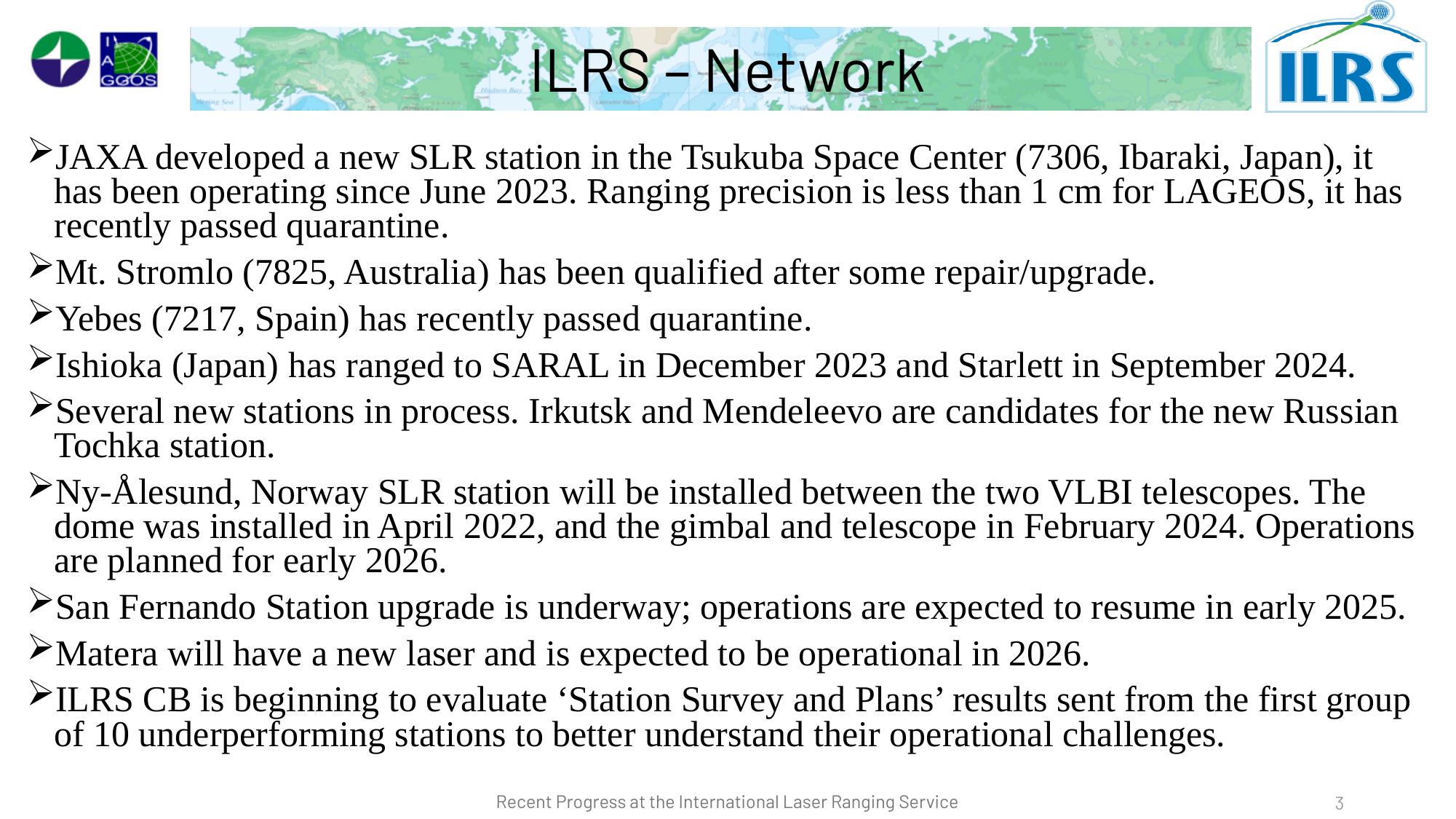

ILRS – Network
JAXA developed a new SLR station in the Tsukuba Space Center (7306, Ibaraki, Japan), it has been operating since June 2023. Ranging precision is less than 1 cm for LAGEOS, it has recently passed quarantine.
Mt. Stromlo (7825, Australia) has been qualified after some repair/upgrade.
Yebes (7217, Spain) has recently passed quarantine.
Ishioka (Japan) has ranged to SARAL in December 2023 and Starlett in September 2024.
Several new stations in process. Irkutsk and Mendeleevo are candidates for the new Russian Tochka station.
Ny-Ålesund, Norway SLR station will be installed between the two VLBI telescopes. The dome was installed in April 2022, and the gimbal and telescope in February 2024. Operations are planned for early 2026.
San Fernando Station upgrade is underway; operations are expected to resume in early 2025.
Matera will have a new laser and is expected to be operational in 2026.
ILRS CB is beginning to evaluate ‘Station Survey and Plans’ results sent from the first group of 10 underperforming stations to better understand their operational challenges.
Recent Progress at the International Laser Ranging Service
3